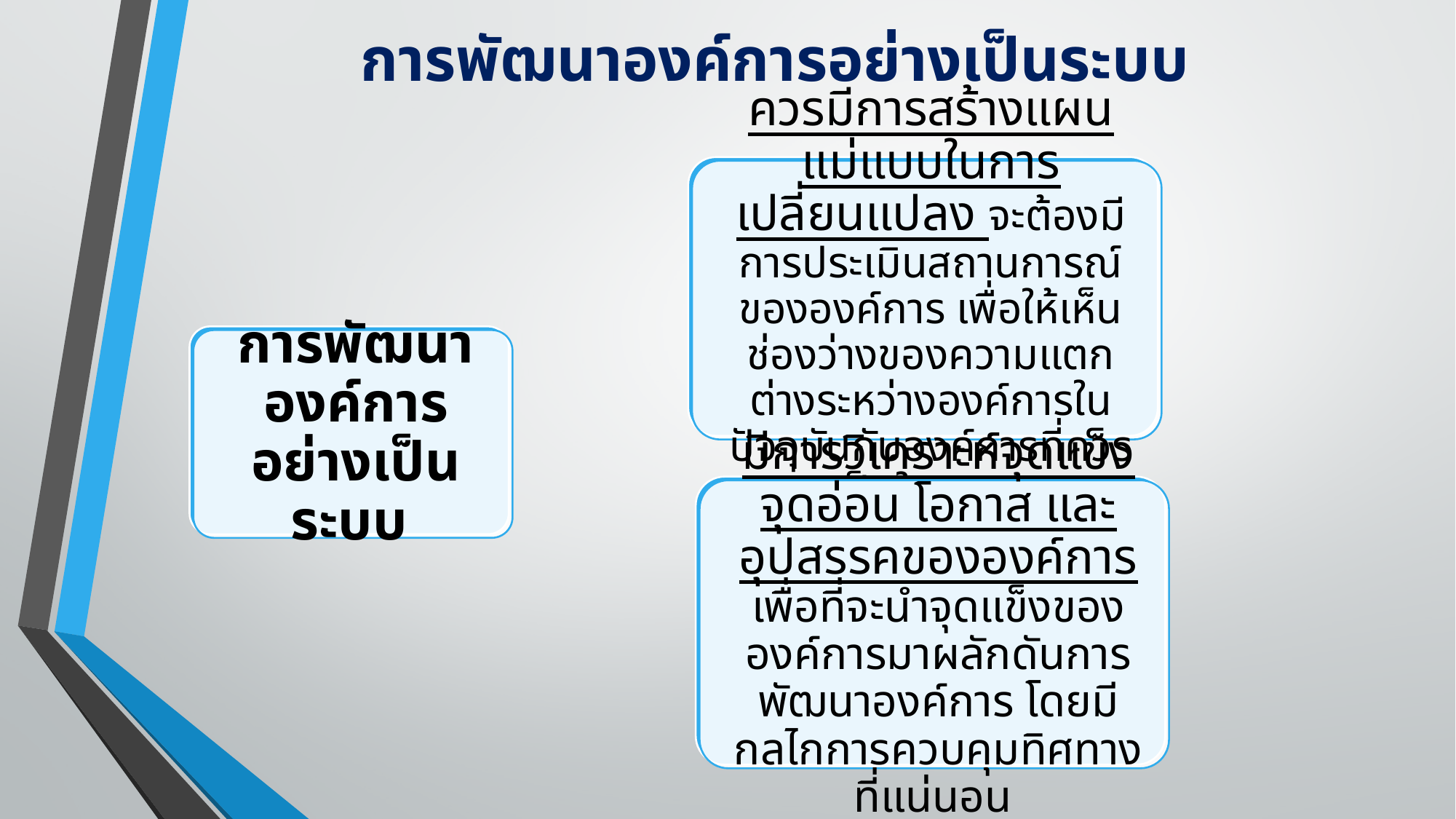

# การพัฒนาองค์การอย่างเป็นระบบ
การพัฒนาองค์การอย่างเป็นระบบ
ควรมีการสร้างแผนแม่แบบในการเปลี่ยนแปลง จะต้องมีการประเมินสถานการณ์ขององค์การ เพื่อให้เห็นช่องว่างของความแตกต่างระหว่างองค์การในปัจจุบันกับองค์การที่ควรจะเป็นในอนาคต
มีการวิเคราะห์จุดแข็ง จุดอ่อน โอกาส และอุปสรรคขององค์การ เพื่อที่จะนำจุดแข็งขององค์การมาผลักดันการพัฒนาองค์การ โดยมีกลไกการควบคุมทิศทางที่แน่นอน